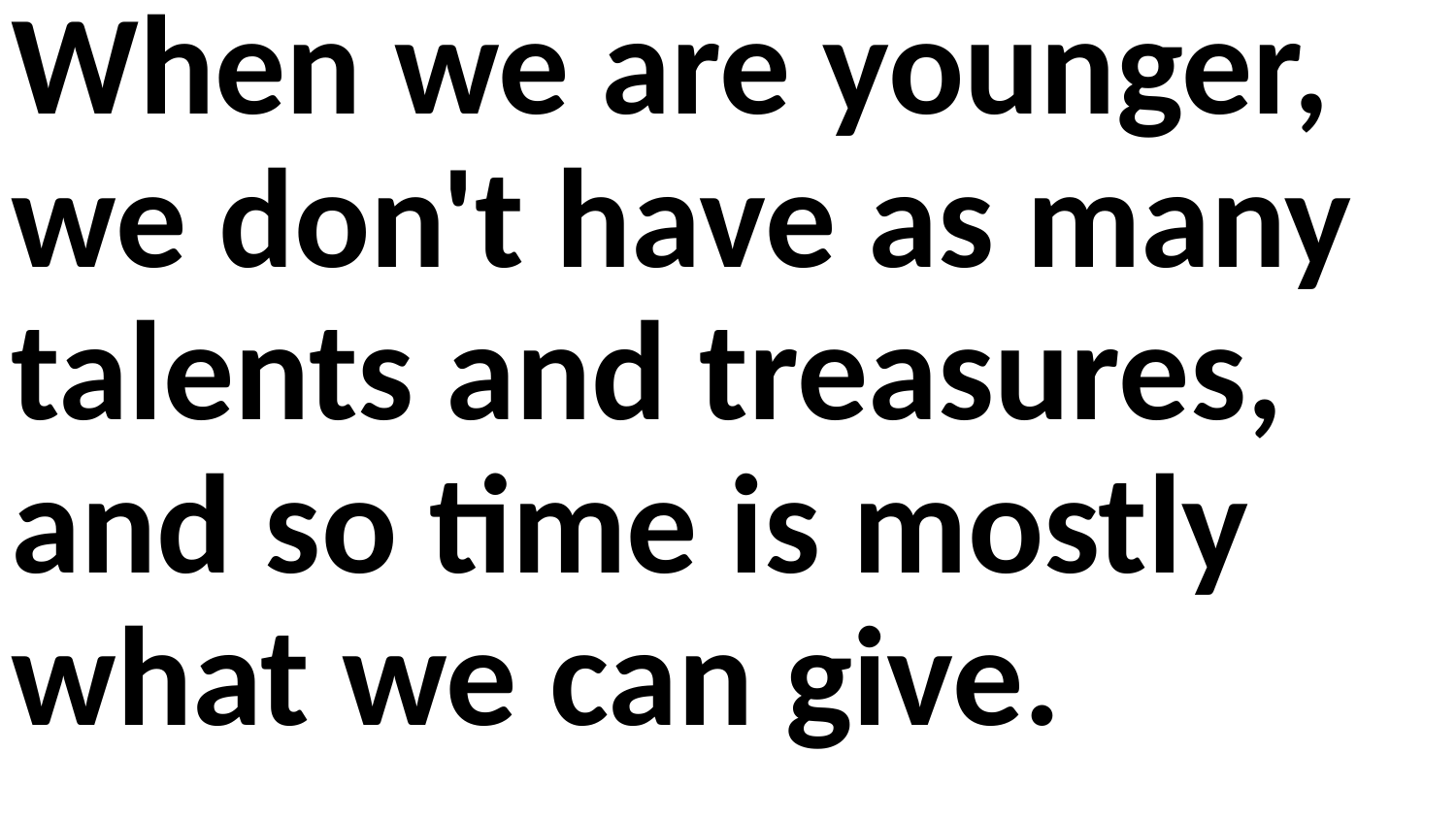

When we are younger, we don't have as many talents and treasures, and so time is mostly what we can give.